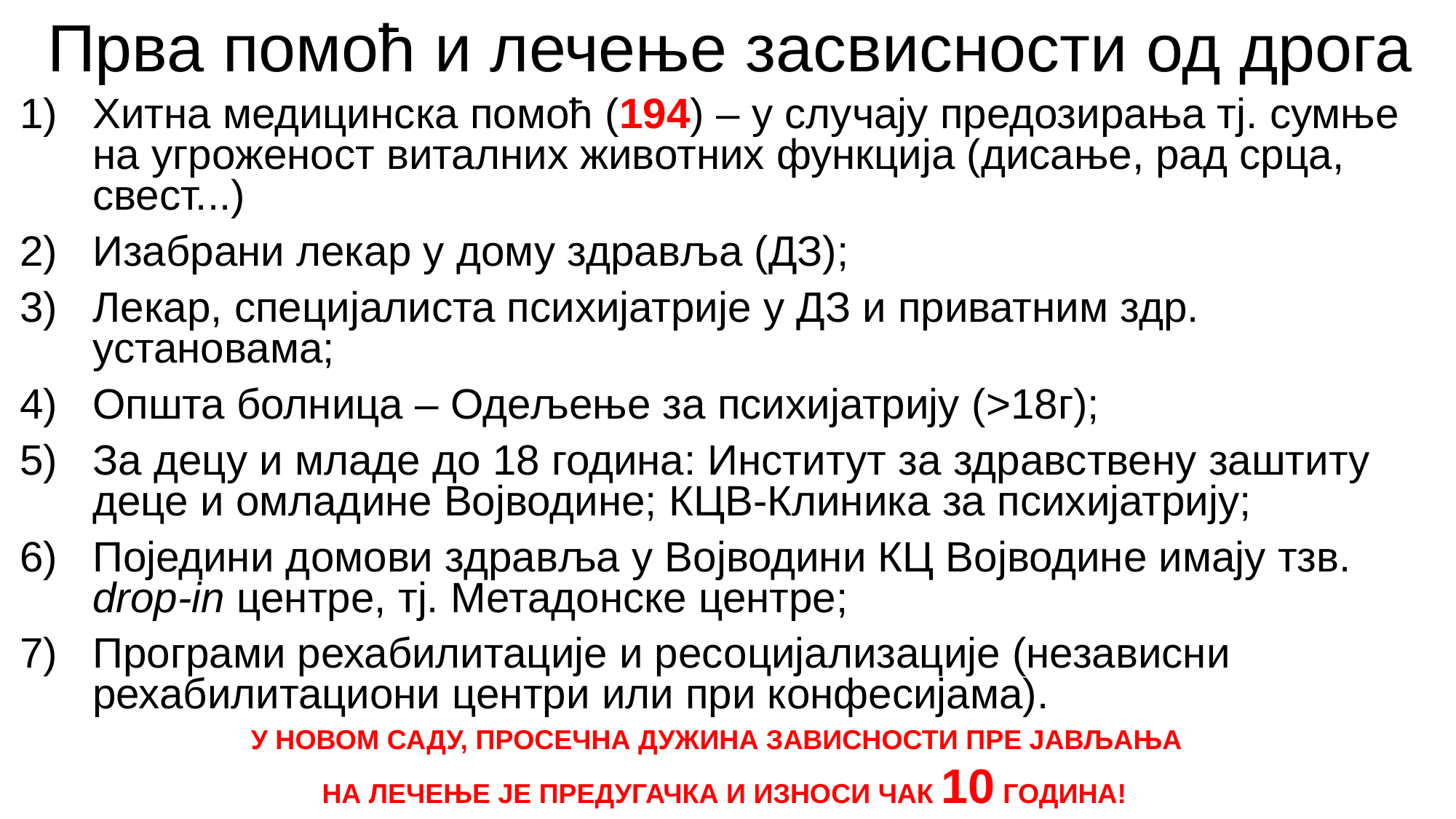

# Прва помоћ и лечење засвисности од дрога
Хитна медицинска помоћ (194) – у случају предозирања тј. сумње на угроженост виталних животних функција (дисање, рад срца, свест...)
Изабрани лекар у дому здравља (ДЗ);
Лекар, специјалиста психијатрије у ДЗ и приватним здр. установама;
Општа болница – Одељење за психијатрију (>18г);
За децу и младе до 18 година: Институт за здравствену заштиту деце и омладине Војводине; КЦВ-Клиника за психијатрију;
Поједини домови здравља у Војводини КЦ Војводине имају тзв. drop-in центре, тј. Метадонске центре;
Програми рехабилитације и ресоцијализације (независни рехабилитациони центри или при конфесијама).
У НОВОМ САДУ, ПРОСЕЧНА ДУЖИНА ЗАВИСНОСТИ ПРЕ ЈАВЉАЊА
НА ЛЕЧЕЊЕ ЈЕ ПРЕДУГАЧКА И ИЗНОСИ ЧАК 10 ГОДИНА!